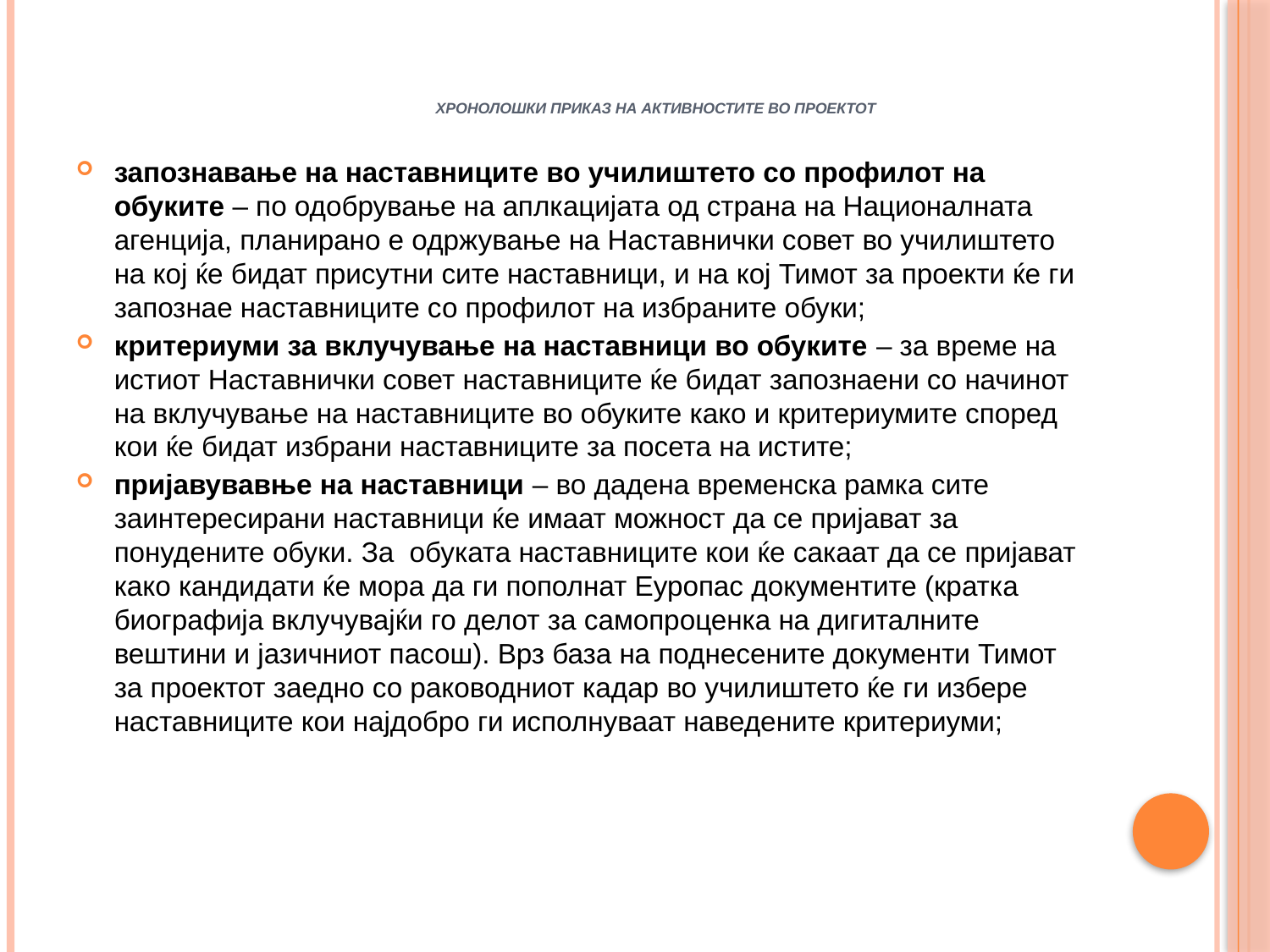

# Хронолошки приказ на активностите во проектот
запознавање на наставниците во училиштето со профилот на обуките – по одобрување на аплкацијата од страна на Националната агенција, планирано е одржување на Наставнички совет во училиштето на кој ќе бидат присутни сите наставници, и на кој Тимот за проекти ќе ги запознае наставниците со профилот на избраните обуки;
критериуми за вклучување на наставници во обуките – за време на истиот Наставнички совет наставниците ќе бидат запознаени со начинот на вклучување на наставниците во обуките како и критериумите според кои ќе бидат избрани наставниците за посета на истите;
пријавувавње на наставници – во дадена временска рамка сите заинтересирани наставници ќе имаат можност да се пријават за понудените обуки. За  обуката наставниците кои ќе сакаат да се пријават како кандидати ќе мора да ги пополнат Еуропас документите (кратка биографија вклучувајќи го делот за самопроценка на дигиталните вештини и јазичниот пасош). Врз база на поднесените документи Тимот за проектот заедно со раководниот кадар во училиштето ќе ги избере наставниците кои најдобро ги исполнуваат наведените критериуми;